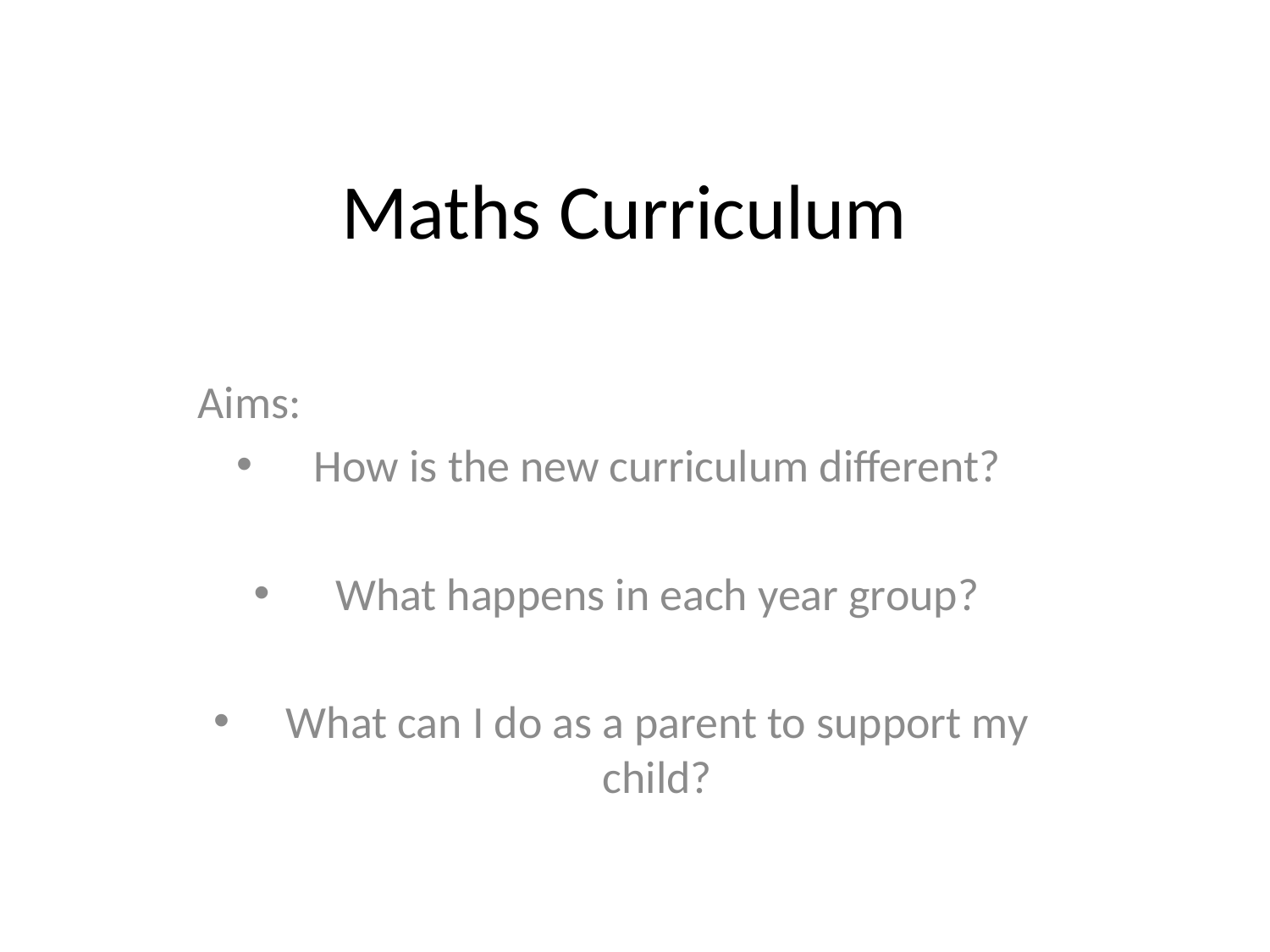

# Maths Curriculum
Aims:
How is the new curriculum different?

What happens in each year group?

What can I do as a parent to support my child?